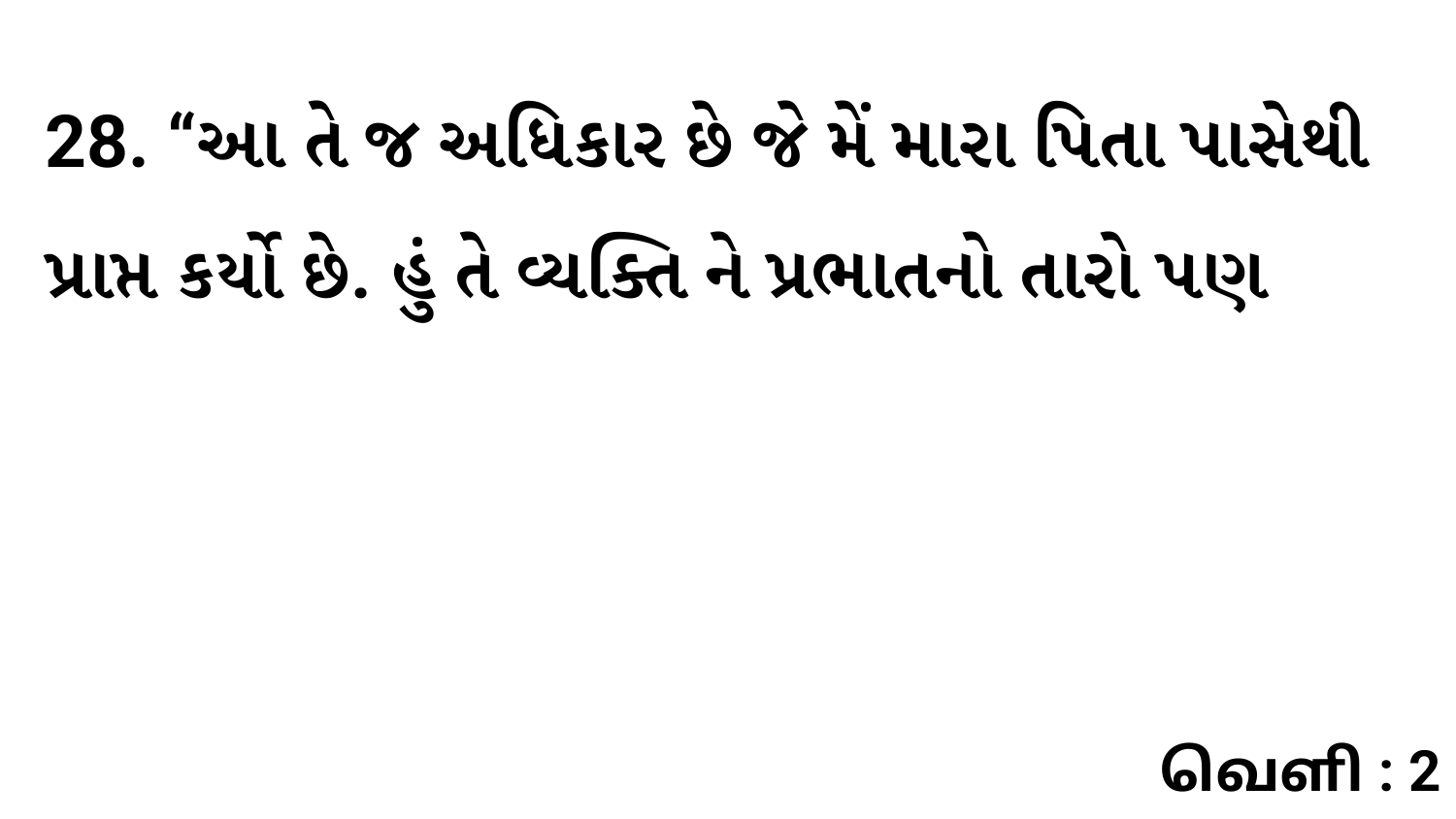

28. “આ તે જ અધિકાર છે જે મેં મારા પિતા પાસેથી પ્રાપ્ત કર્યો છે. હું તે વ્યક્તિ ને પ્રભાતનો તારો પણ
வெளி : 2